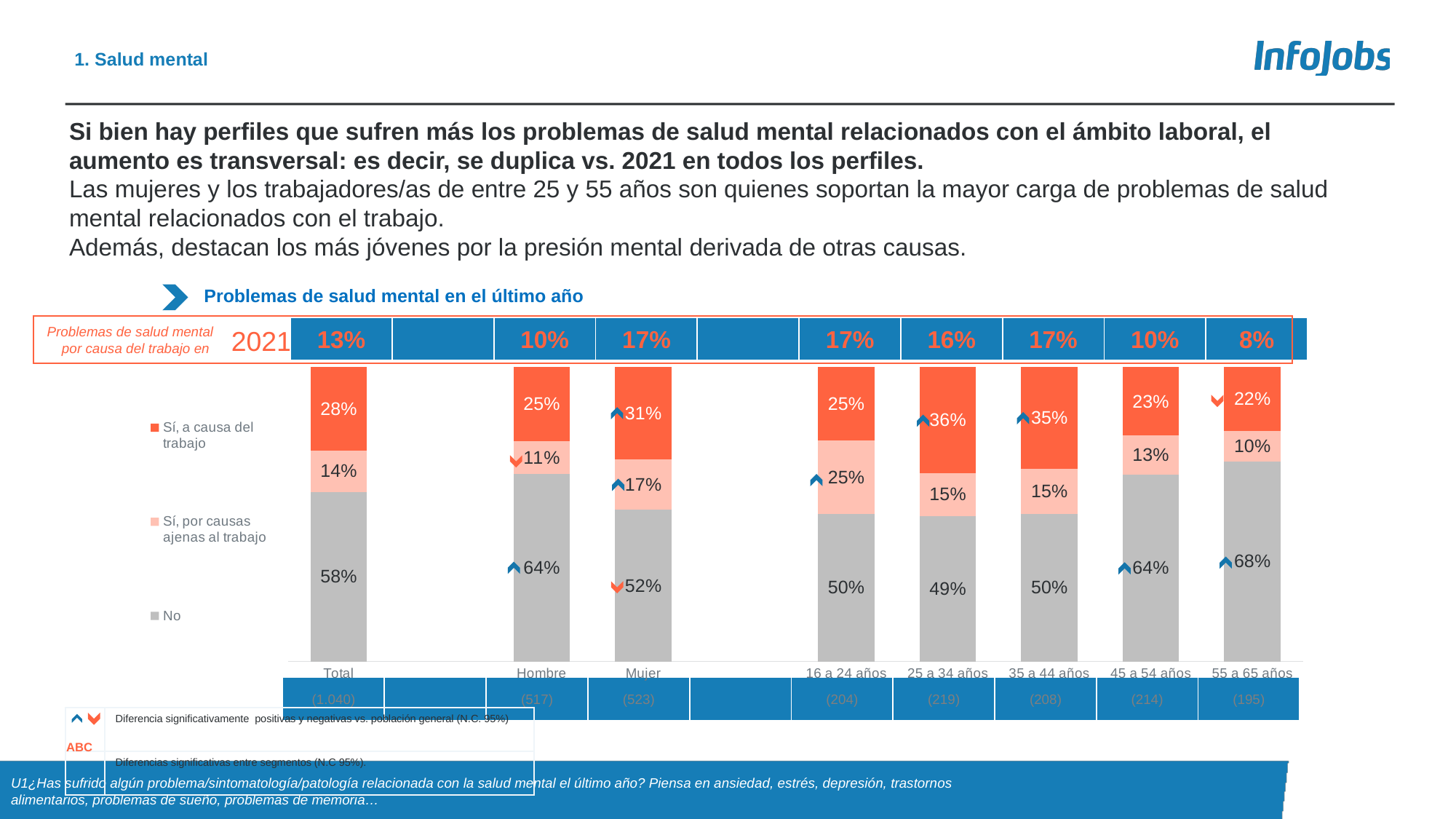

1. Salud mental
Si bien hay perfiles que sufren más los problemas de salud mental relacionados con el ámbito laboral, el aumento es transversal: es decir, se duplica vs. 2021 en todos los perfiles.
Las mujeres y los trabajadores/as de entre 25 y 55 años son quienes soportan la mayor carga de problemas de salud mental relacionados con el trabajo.
Además, destacan los más jóvenes por la presión mental derivada de otras causas.
Problemas de salud mental en el último año

2021
| 13% |  | 10% | 17% |  | 17% | 16% | 17% | 10% | 8% |
| --- | --- | --- | --- | --- | --- | --- | --- | --- | --- |
Problemas de salud mental por causa del trabajo en

### Chart

| Category | No | Sí, por causas ajenas al trabajo | Sí, a causa del trabajo |
|---|---|---|---|
| Total | 57.7 | 14.1 | 28.3 |
|  | None | None | None |
| Hombre | 63.8 | 11.0 | 25.2 |
| Mujer | 51.5 | 17.2 | 31.3 |
|  | None | None | None |
| 16 a 24 años | 50.2 | 24.9 | 25.0 |
| 25 a 34 años | 49.4 | 14.6 | 36.0 |
| 35 a 44 años | 50.2 | 15.3 | 34.6 |
| 45 a 54 años | 63.5 | 13.3 | 23.3 |
| 55 a 65 años | 68.0 | 10.4 | 21.6 |

| (1.040) |  | (517) | (523) |  | (204) | (219) | (208) | (214) | (195) |
| --- | --- | --- | --- | --- | --- | --- | --- | --- | --- |
|  | Diferencia significativamente positivas y negativas vs. población general (N.C. 95%) |
| --- | --- |
|  | Diferencias significativas entre segmentos (N.C 95%). |

ABC
U1¿Has sufrido algún problema/sintomatología/patología relacionada con la salud mental el último año? Piensa en ansiedad, estrés, depresión, trastornos alimentarios, problemas de sueño, problemas de memoria…